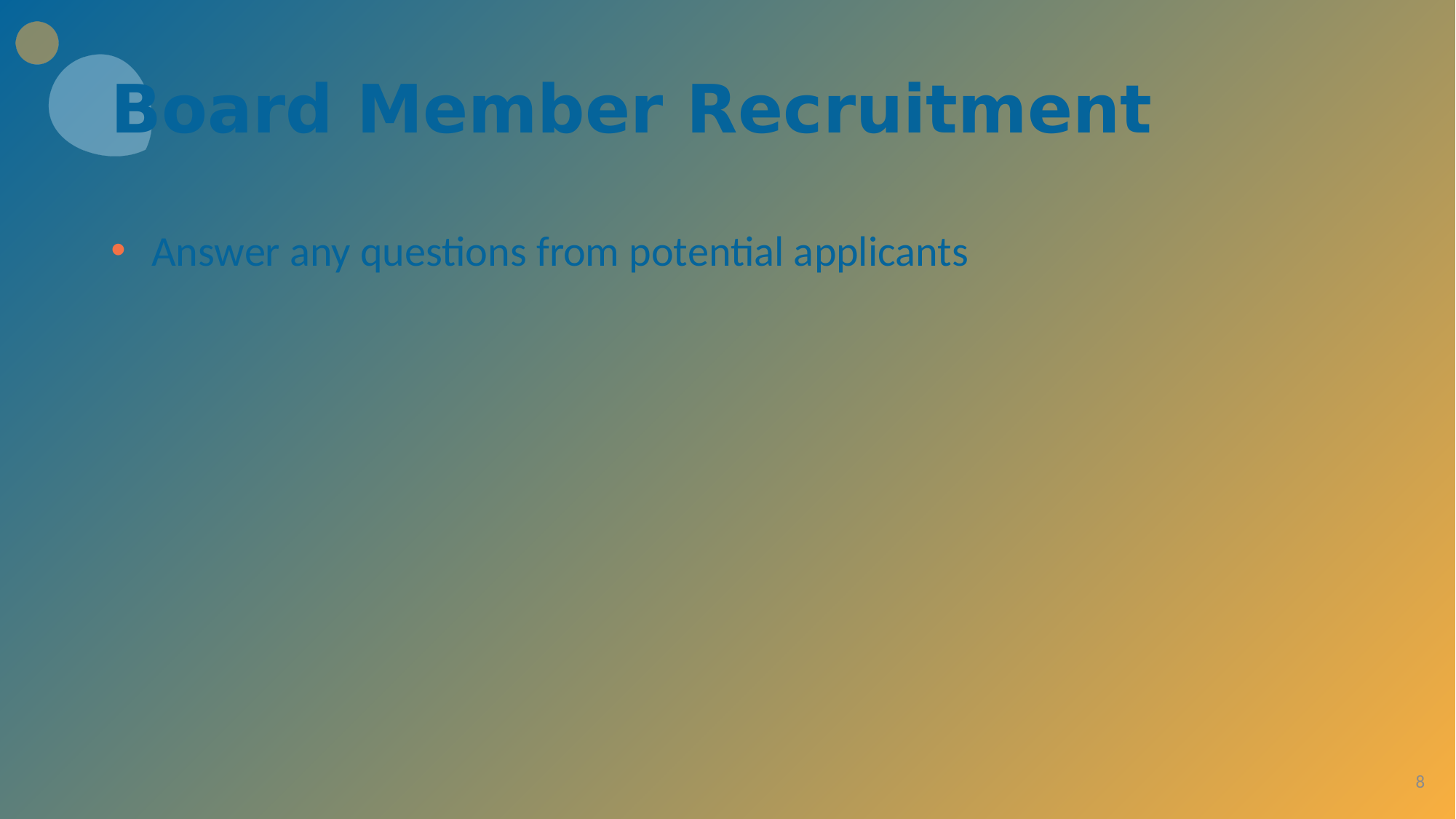

# Board Member Recruitment
Answer any questions from potential applicants

8